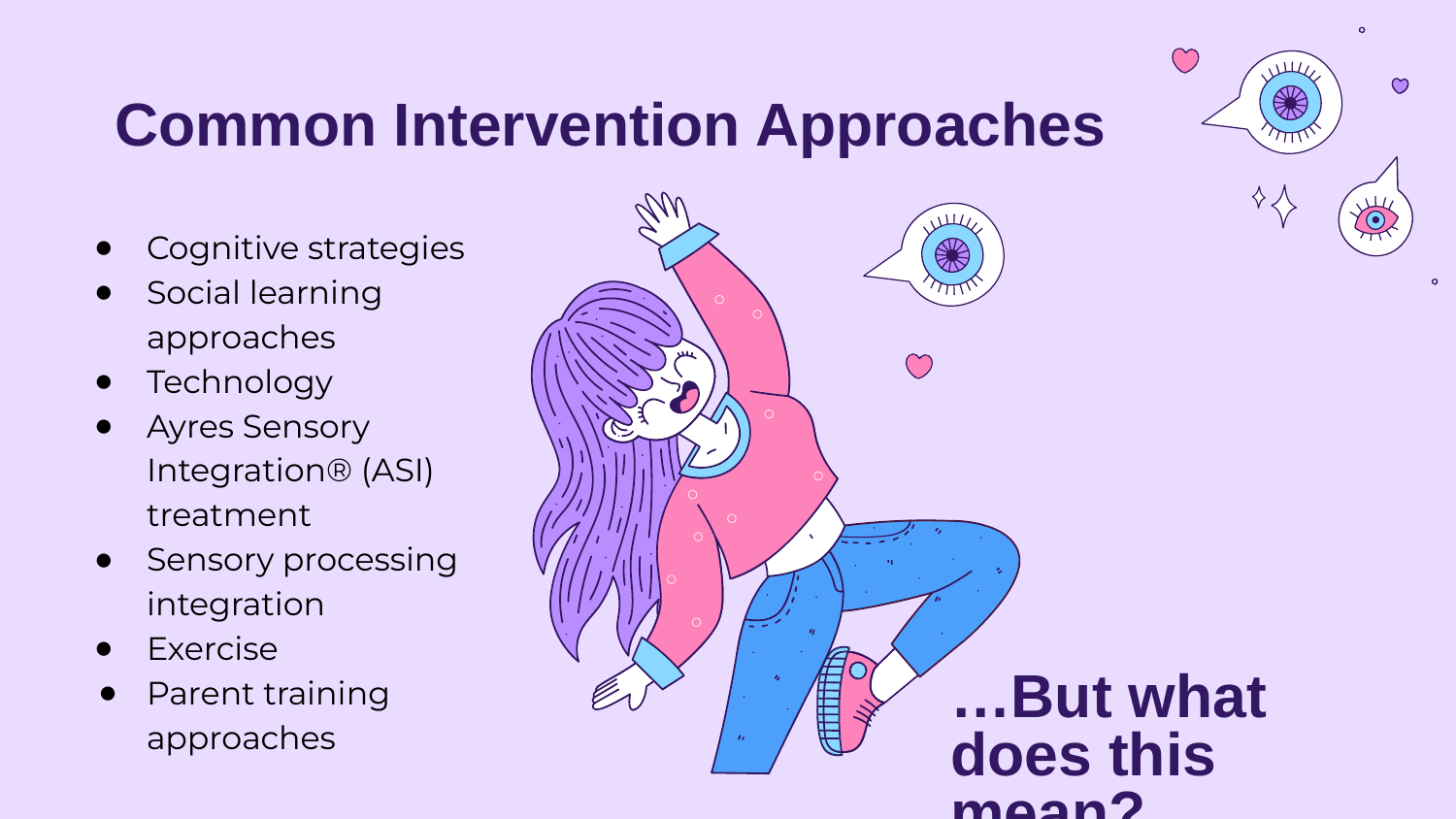

# Common Intervention Approaches

Cognitive strategies
Social learning approaches
Technology
Ayres Sensory Integration® (ASI) treatment
Sensory processing integration
Exercise
Parent training approaches

…But what does this mean?